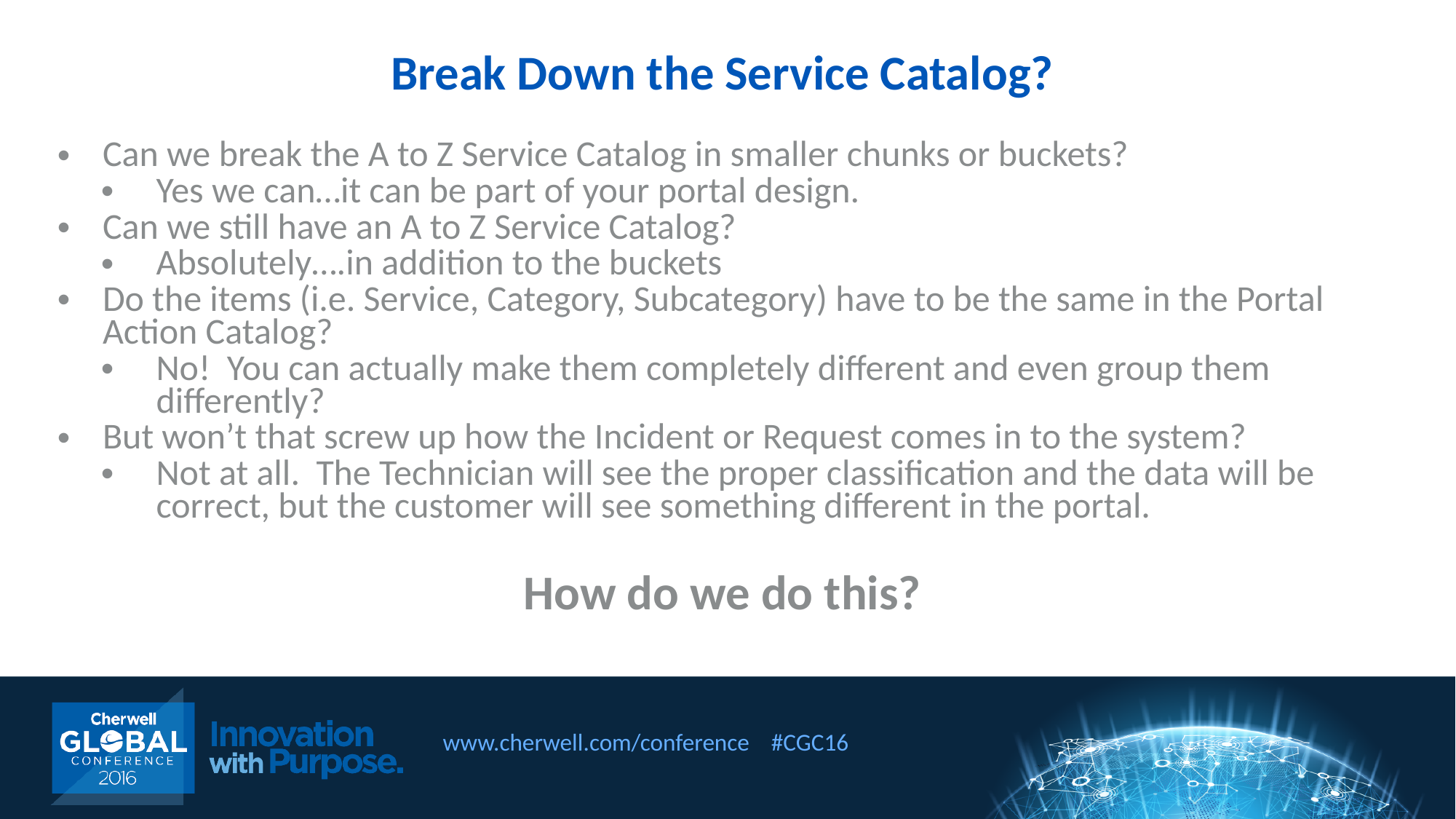

Break Down the Service Catalog?
Can we break the A to Z Service Catalog in smaller chunks or buckets?
Yes we can…it can be part of your portal design.
Can we still have an A to Z Service Catalog?
Absolutely….in addition to the buckets
Do the items (i.e. Service, Category, Subcategory) have to be the same in the Portal Action Catalog?
No!  You can actually make them completely different and even group them differently?
But won’t that screw up how the Incident or Request comes in to the system?
Not at all.  The Technician will see the proper classification and the data will be correct, but the customer will see something different in the portal.

How do we do this?